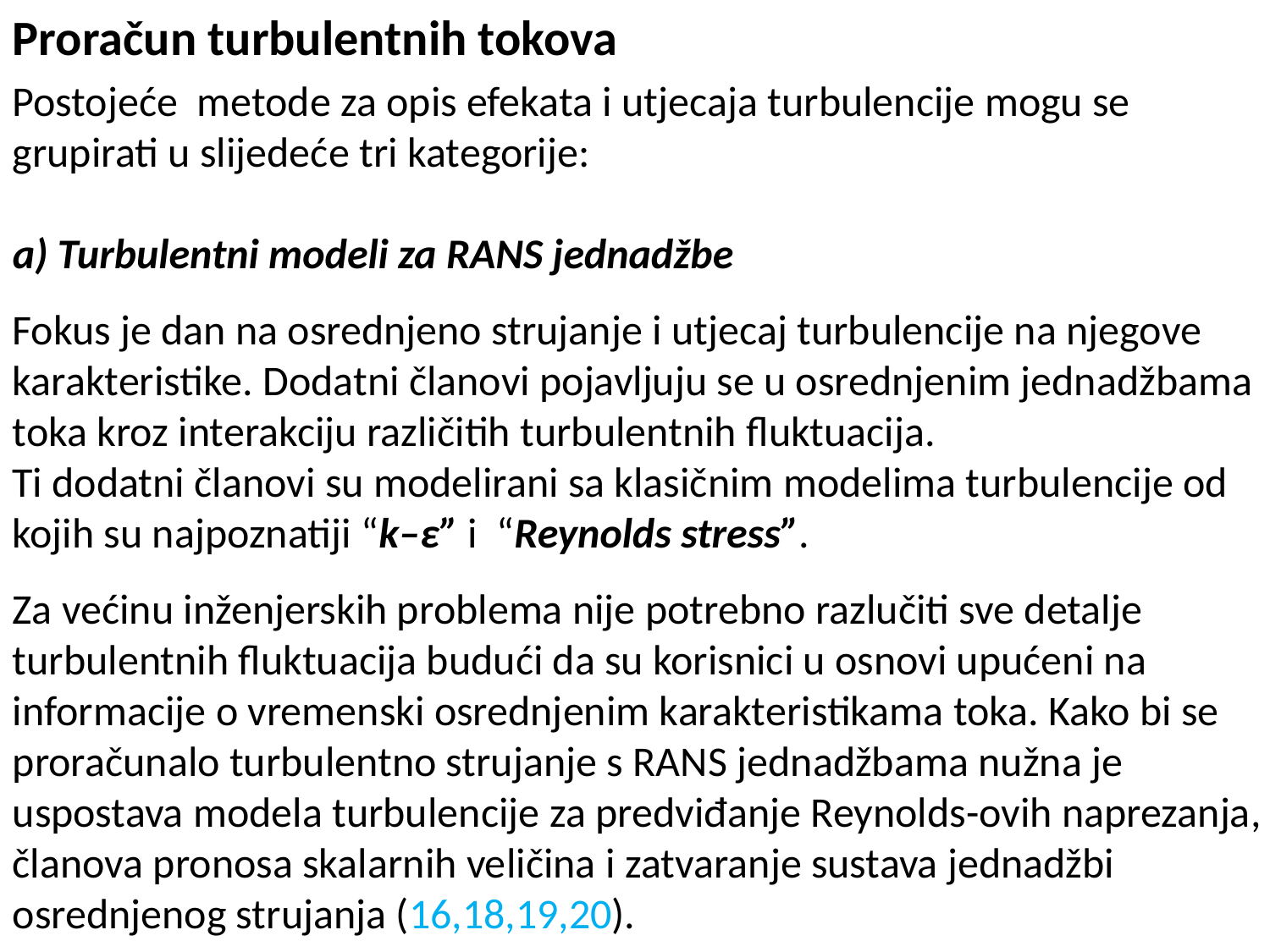

Proračun turbulentnih tokova
Postojeće  metode za opis efekata i utjecaja turbulencije mogu se grupirati u slijedeće tri kategorije:

a) Turbulentni modeli za RANS jednadžbe

Fokus je dan na osrednjeno strujanje i utjecaj turbulencije na njegove
karakteristike. Dodatni članovi pojavljuju se u osrednjenim jednadžbama
toka kroz interakciju različitih turbulentnih fluktuacija.
Ti dodatni članovi su modelirani sa klasičnim modelima turbulencije od kojih su najpoznatiji “k–ε” i  “Reynolds stress”.

Za većinu inženjerskih problema nije potrebno razlučiti sve detalje turbulentnih fluktuacija budući da su korisnici u osnovi upućeni na informacije o vremenski osrednjenim karakteristikama toka. Kako bi se proračunalo turbulentno strujanje s RANS jednadžbama nužna je uspostava modela turbulencije za predviđanje Reynolds-ovih naprezanja, članova pronosa skalarnih veličina i zatvaranje sustava jednadžbi osrednjenog strujanja (16,18,19,20).